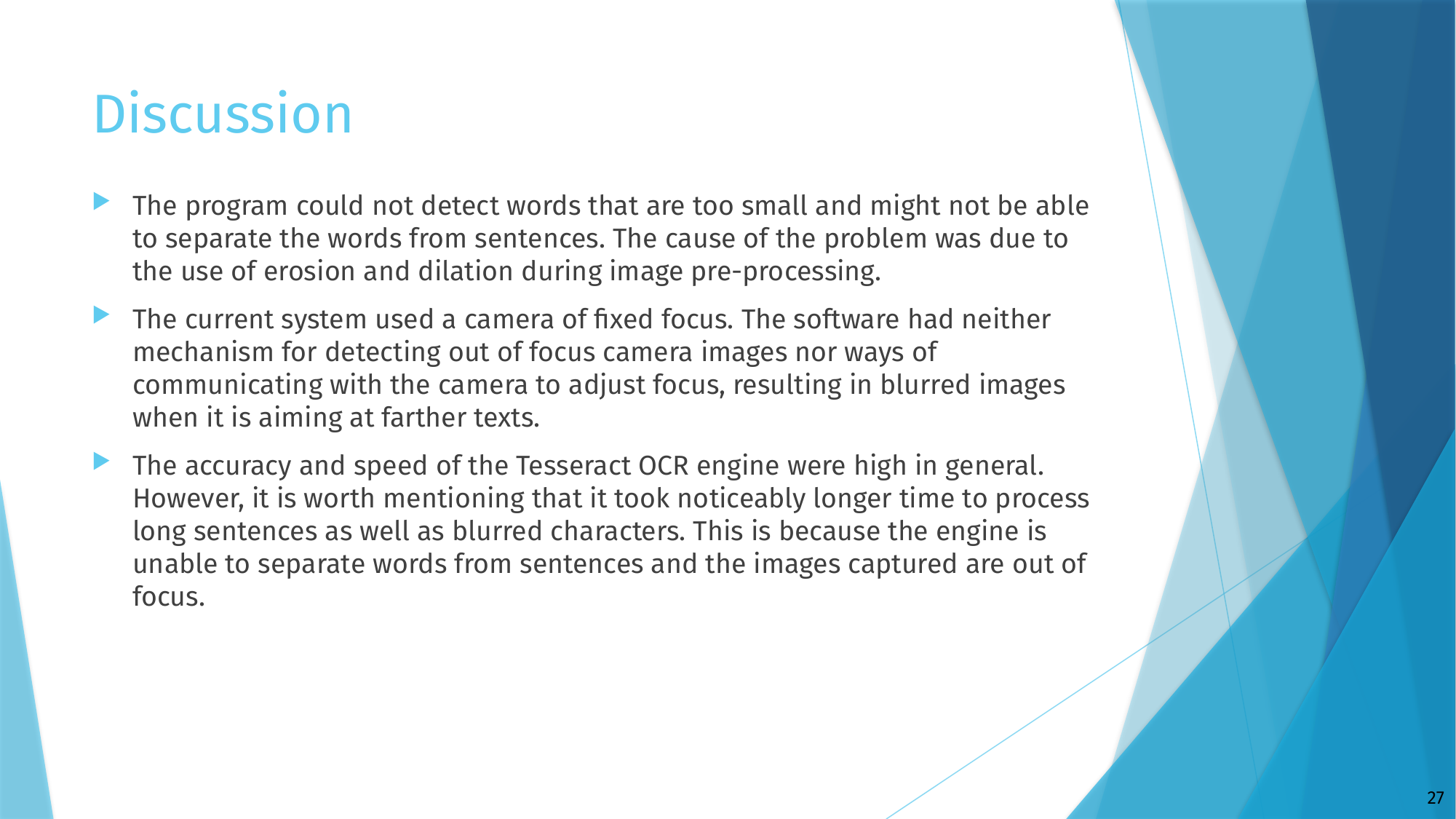

# Discussion
The program could not detect words that are too small and might not be able to separate the words from sentences. The cause of the problem was due to the use of erosion and dilation during image pre-processing.
The current system used a camera of fixed focus. The software had neither mechanism for detecting out of focus camera images nor ways of communicating with the camera to adjust focus, resulting in blurred images when it is aiming at farther texts.
The accuracy and speed of the Tesseract OCR engine were high in general. However, it is worth mentioning that it took noticeably longer time to process long sentences as well as blurred characters. This is because the engine is unable to separate words from sentences and the images captured are out of focus.
27